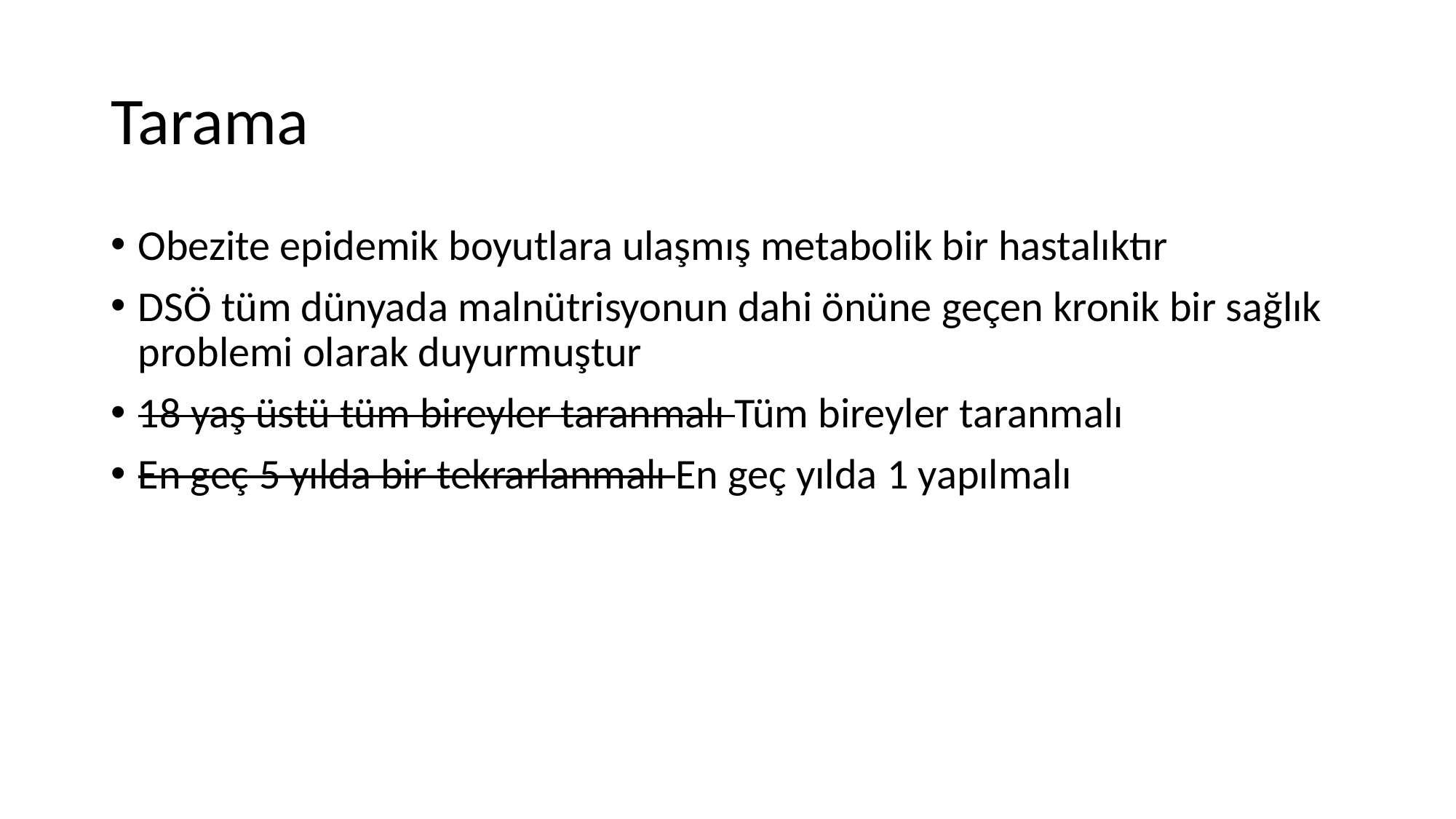

# Tarama
Obezite epidemik boyutlara ulaşmış metabolik bir hastalıktır
DSÖ tüm dünyada malnütrisyonun dahi önüne geçen kronik bir sağlık problemi olarak duyurmuştur
18 yaş üstü tüm bireyler taranmalı Tüm bireyler taranmalı
En geç 5 yılda bir tekrarlanmalı En geç yılda 1 yapılmalı